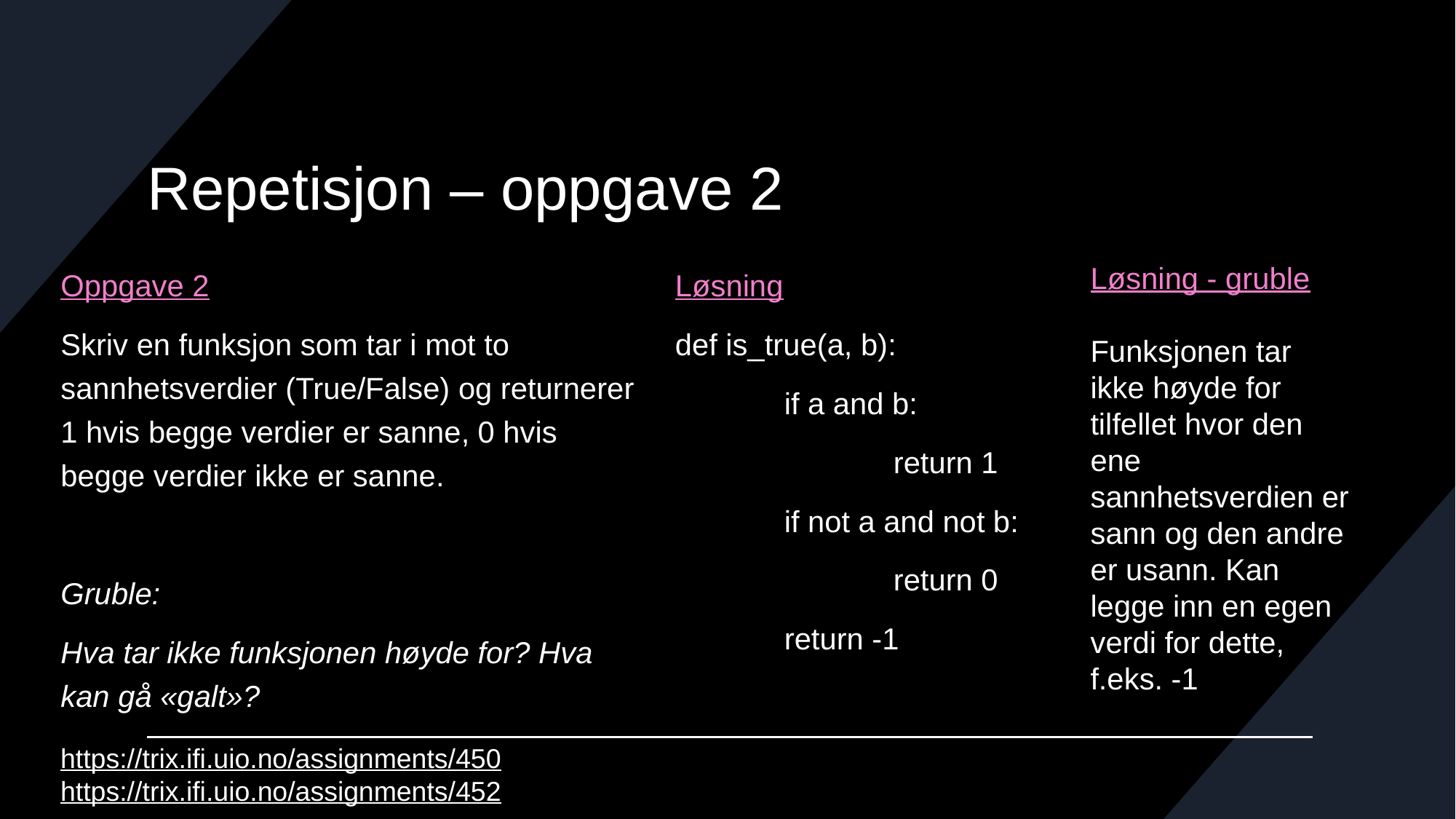

# Repetisjon – oppgave 2
Oppgave 2
Skriv en funksjon som tar i mot to sannhetsverdier (True/False) og returnerer 1 hvis begge verdier er sanne, 0 hvis begge verdier ikke er sanne.

Gruble:
Hva tar ikke funksjonen høyde for? Hva kan gå «galt»?

Løsning
def is_true(a, b):
	if a and b:
		return 1
	if not a and not b:
		return 0
	return -1
Løsning - gruble

Funksjonen tar ikke høyde for tilfellet hvor den ene sannhetsverdien er sann og den andre er usann. Kan legge inn en egen verdi for dette, f.eks. -1
https://trix.ifi.uio.no/assignments/450
https://trix.ifi.uio.no/assignments/452